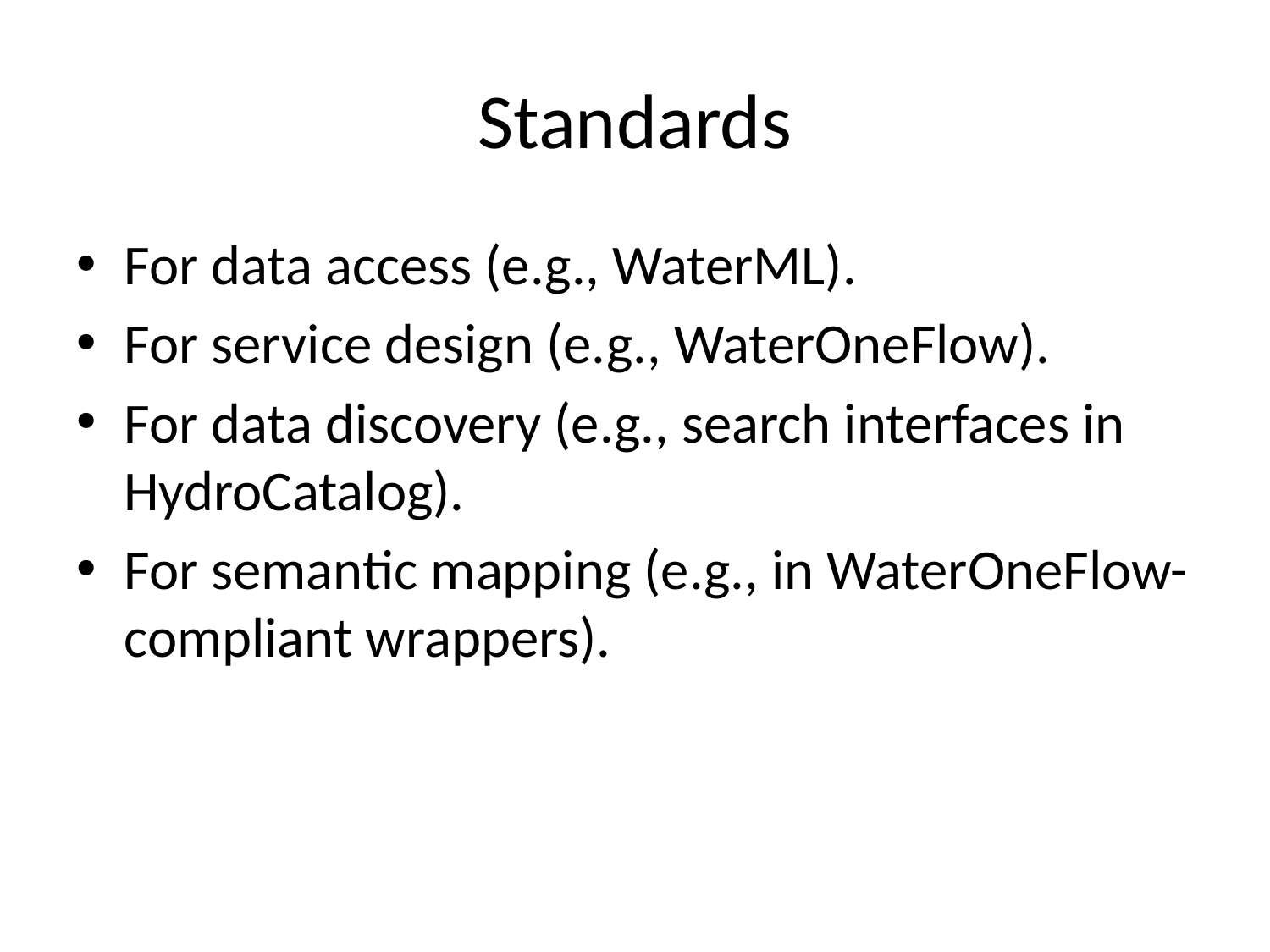

# Standards
For data access (e.g., WaterML).
For service design (e.g., WaterOneFlow).
For data discovery (e.g., search interfaces in HydroCatalog).
For semantic mapping (e.g., in WaterOneFlow-compliant wrappers).